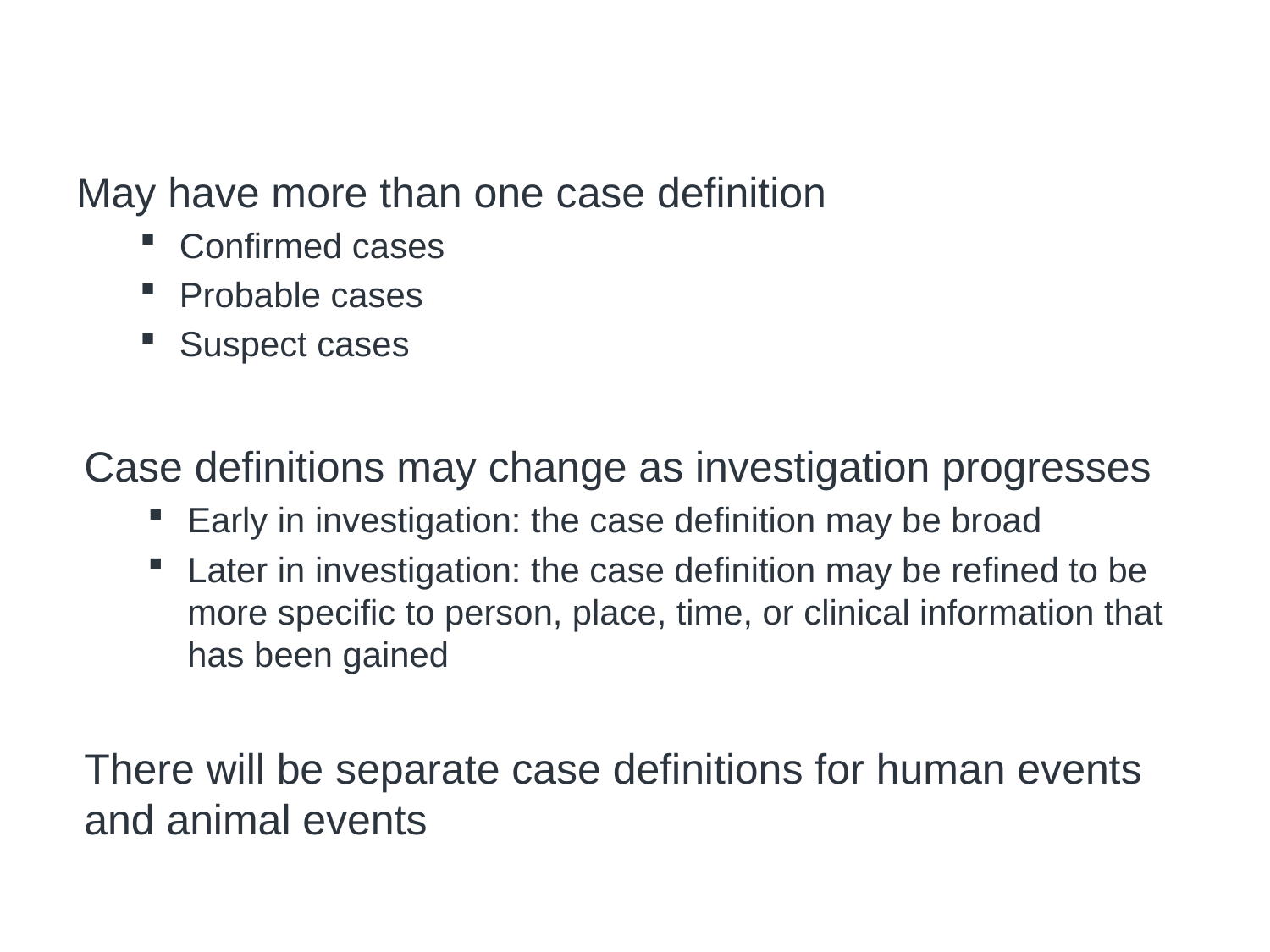

# Refining Case Definitions
May have more than one case definition
Confirmed cases
Probable cases
Suspect cases

Case definitions may change as investigation progresses
Early in investigation: the case definition may be broad
Later in investigation: the case definition may be refined to be more specific to person, place, time, or clinical information that has been gained

There will be separate case definitions for human events and animal events